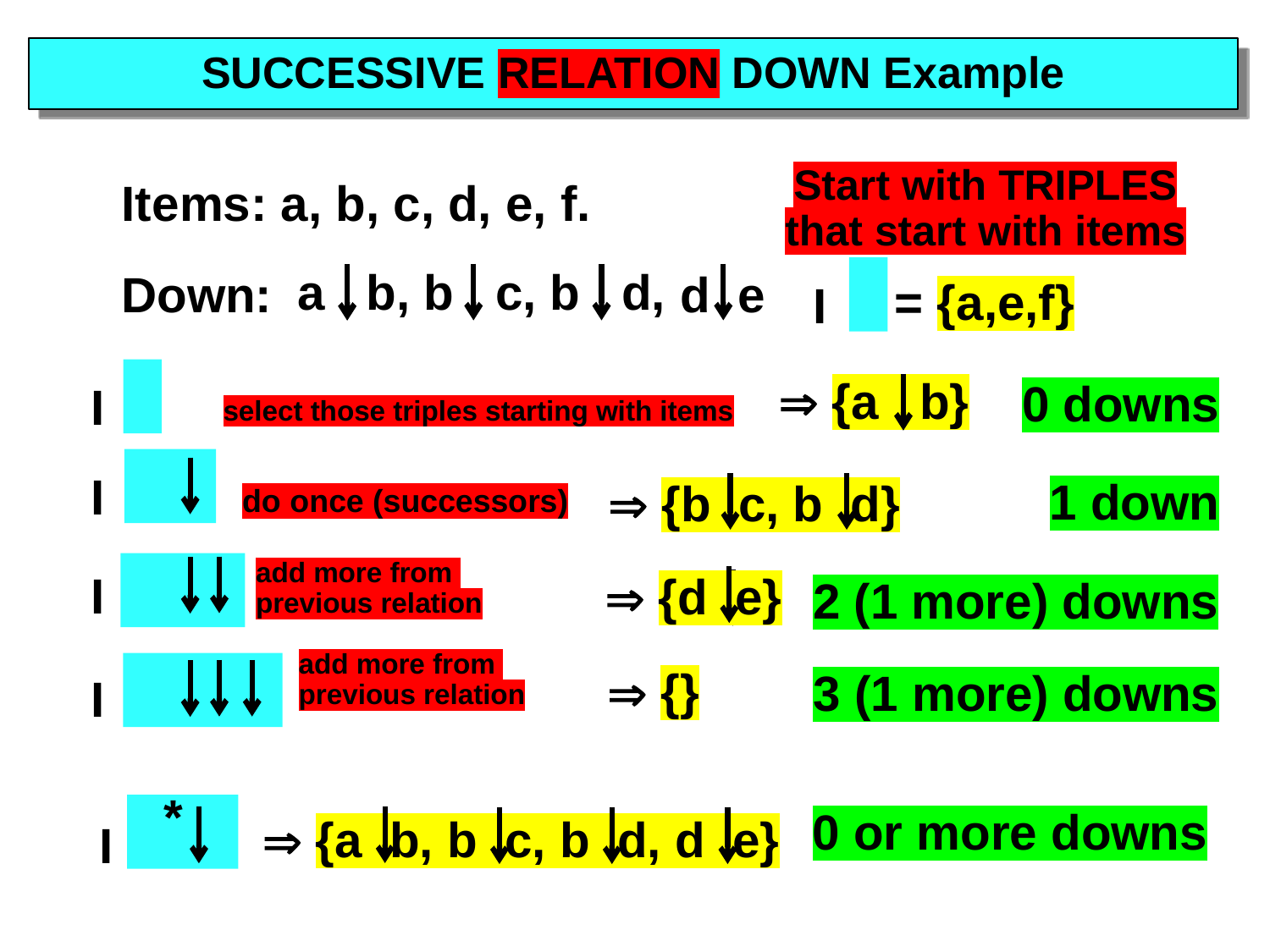

# SUCCESSIVE RELATION DOWN Example
Start with TRIPLES that start with items
Items: a, b, c, d, e, f.

d  e

a   b, b   c, b   d,

Down:
= {a,e,f}
I

⇒ {a   b}
0 downs
I
select those triples starting with items

I

1 down
⇒ {b  c, b  d}
do once (successors)

I

add more from
previous relation

⇒ {d  e}
2 (1 more) downs

I
add more from
previous relation

⇒ {}
3 (1 more) downs

*
I

0 or more downs
⇒ {a  b, b  c, b  d, d  e}